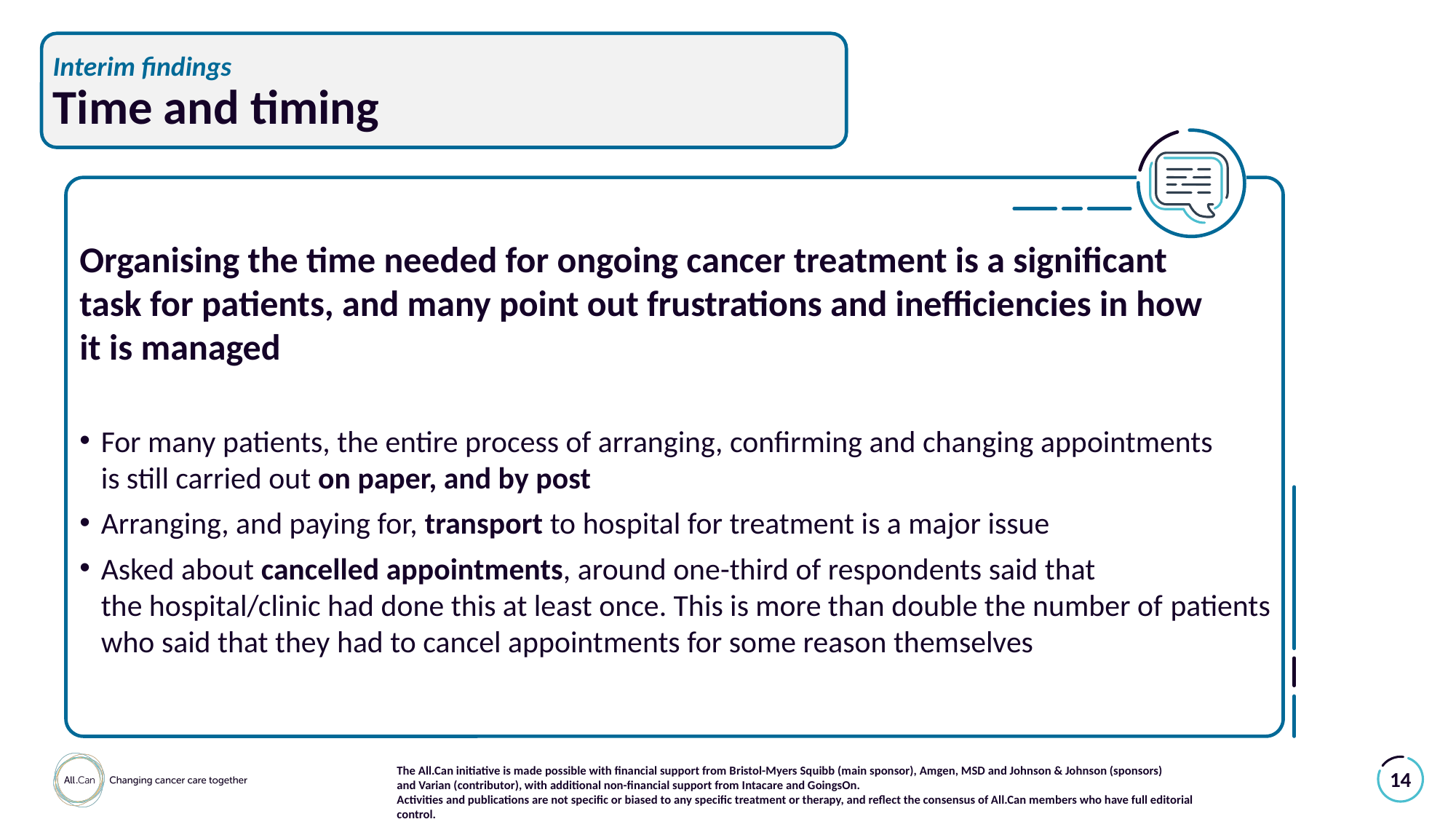

# Interim findings Time and timing

Organising the time needed for ongoing cancer treatment is a significant task for patients, and many point out frustrations and inefficiencies in how it is managed

For many patients, the entire process of arranging, confirming and changing appointments is still carried out on paper, and by post
Arranging, and paying for, transport to hospital for treatment is a major issue
Asked about cancelled appointments, around one-third of respondents said that the hospital/clinic had done this at least once. This is more than double the number of patients who said that they had to cancel appointments for some reason themselves